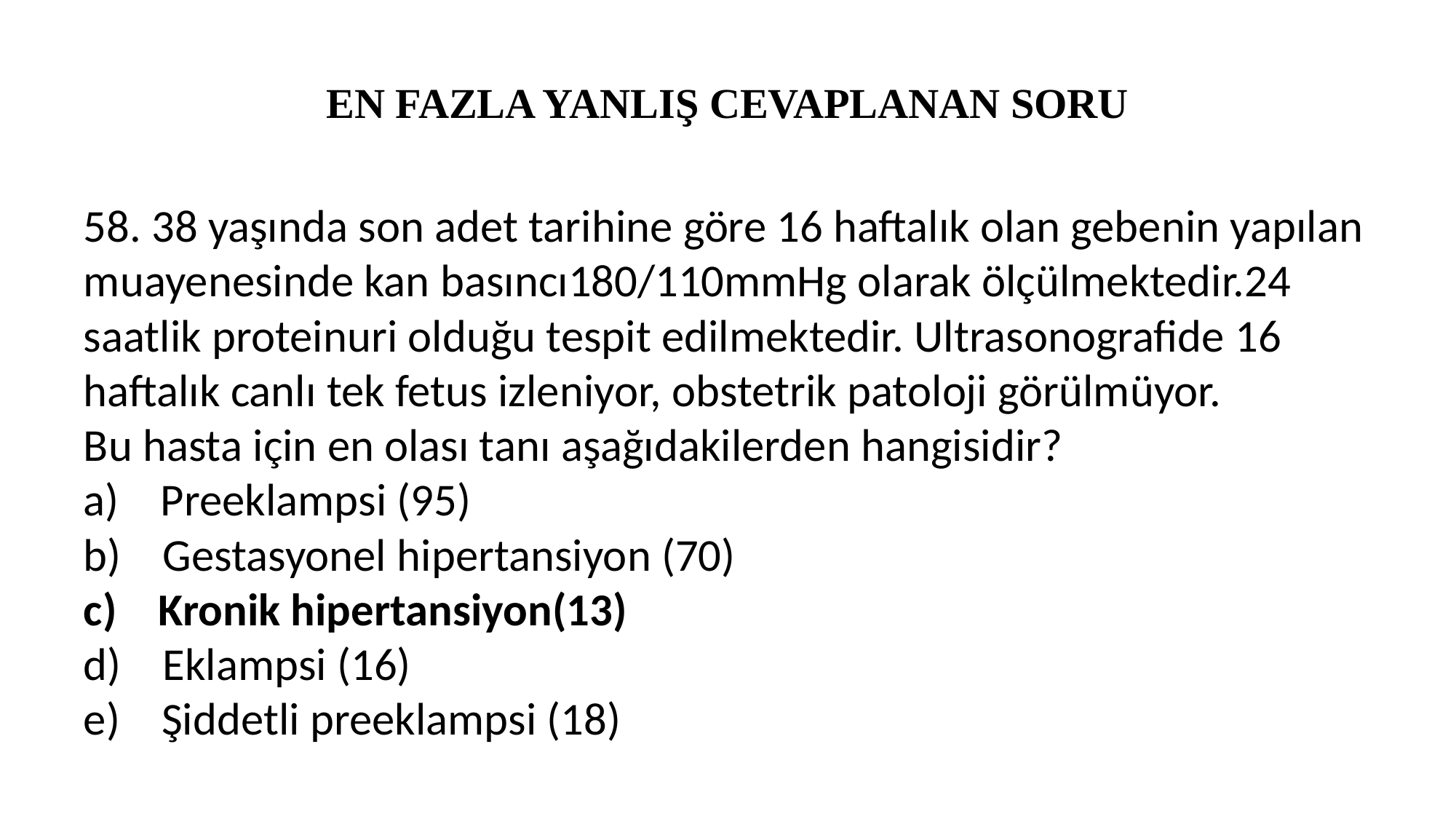

# EN FAZLA YANLIŞ CEVAPLANAN SORU
58. 38 yaşında son adet tarihine göre 16 haftalık olan gebenin yapılan muayenesinde kan basıncı180/110mmHg olarak ölçülmektedir.24 saatlik proteinuri olduğu tespit edilmektedir. Ultrasonografide 16 haftalık canlı tek fetus izleniyor, obstetrik patoloji görülmüyor.
Bu hasta için en olası tanı aşağıdakilerden hangisidir?
a)    Preeklampsi (95)
b)    Gestasyonel hipertansiyon (70)
c)    Kronik hipertansiyon(13)
d)    Eklampsi (16)
e)    Şiddetli preeklampsi (18)